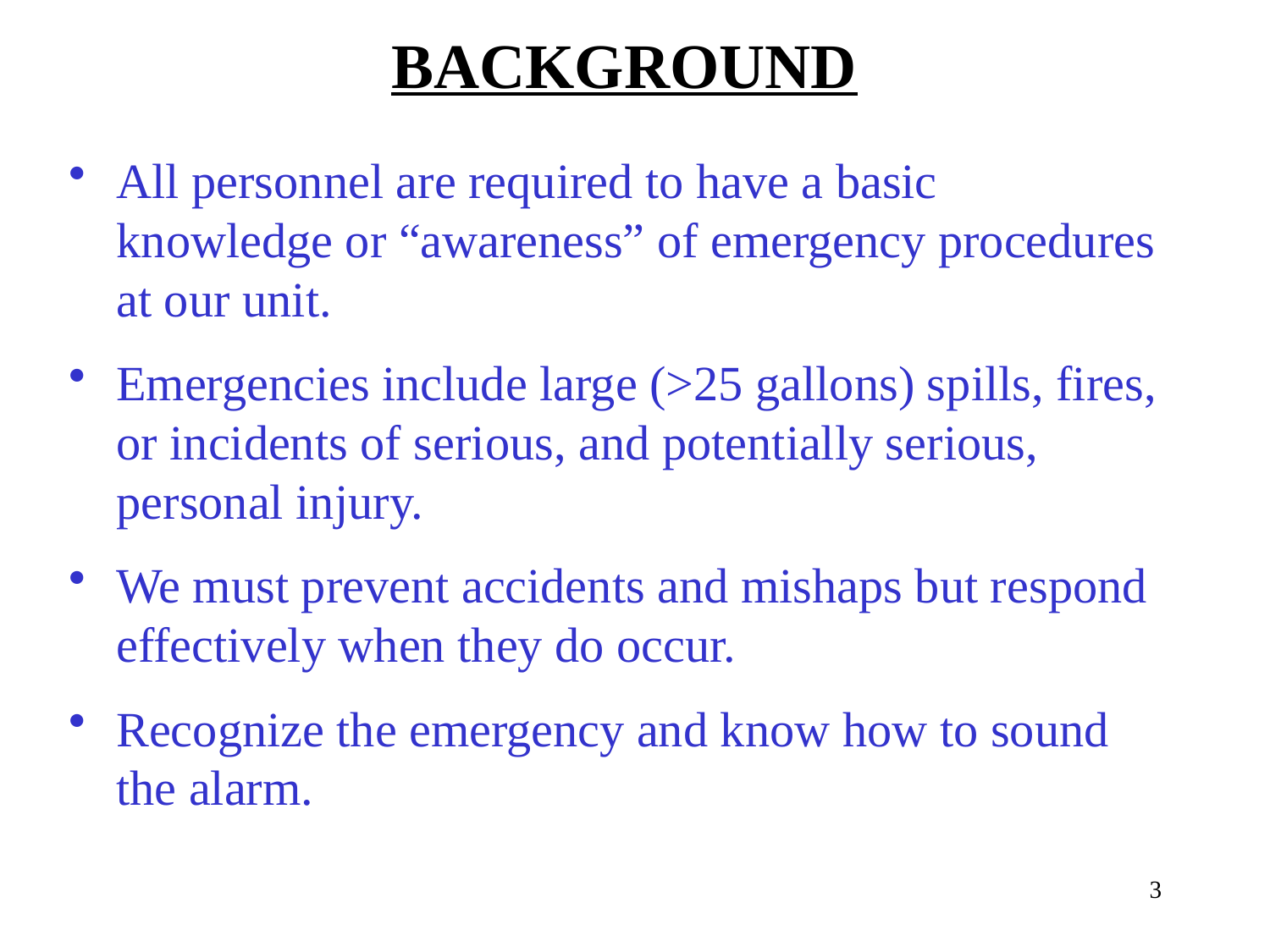

# BACKGROUND
All personnel are required to have a basic knowledge or “awareness” of emergency procedures at our unit.
Emergencies include large (>25 gallons) spills, fires, or incidents of serious, and potentially serious, personal injury.
We must prevent accidents and mishaps but respond effectively when they do occur.
Recognize the emergency and know how to sound the alarm.
3